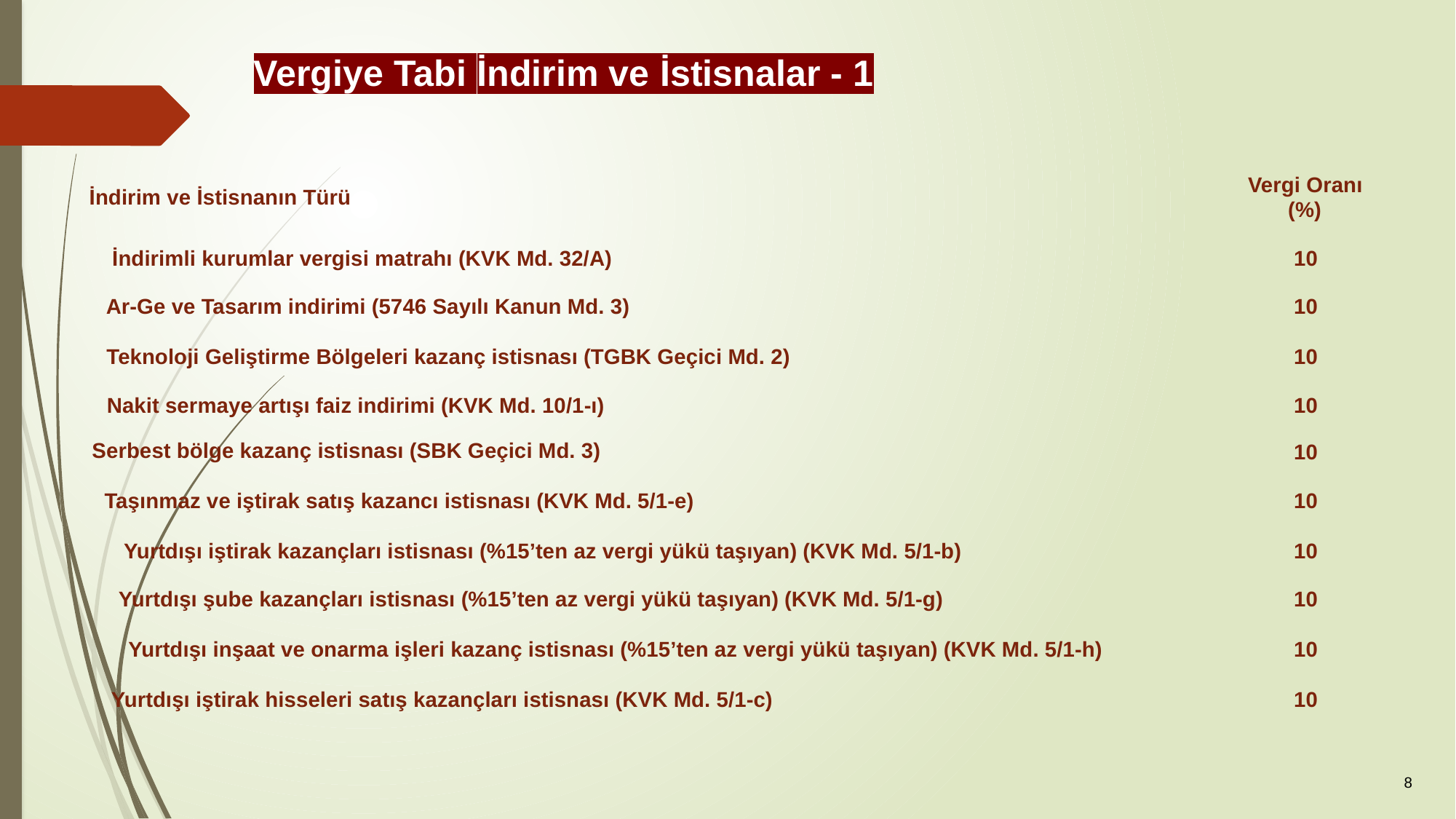

Vergiye Tabi İndirim ve İstisnalar - 1

Vergi Oranı

İndirim ve İstisnanın Türü

(%)

İndirimli kurumlar vergisi matrahı (KVK Md. 32/A)

10

Ar-Ge ve Tasarım indirimi (5746 Sayılı Kanun Md. 3)

10

Teknoloji Geliştirme Bölgeleri kazanç istisnası (TGBK Geçici Md. 2)

10

Nakit sermaye artışı faiz indirimi (KVK Md. 10/1-ı)

10

Serbest bölge kazanç istisnası (SBK Geçici Md. 3)

10

Taşınmaz ve iştirak satış kazancı istisnası (KVK Md. 5/1-e)

10

Yurtdışı iştirak kazançları istisnası (%15’ten az vergi yükü taşıyan) (KVK Md. 5/1-b)

10

Yurtdışı şube kazançları istisnası (%15’ten az vergi yükü taşıyan) (KVK Md. 5/1-g)

10

Yurtdışı inşaat ve onarma işleri kazanç istisnası (%15’ten az vergi yükü taşıyan) (KVK Md. 5/1-h)

10

Yurtdışı iştirak hisseleri satış kazançları istisnası (KVK Md. 5/1-c)

10

8